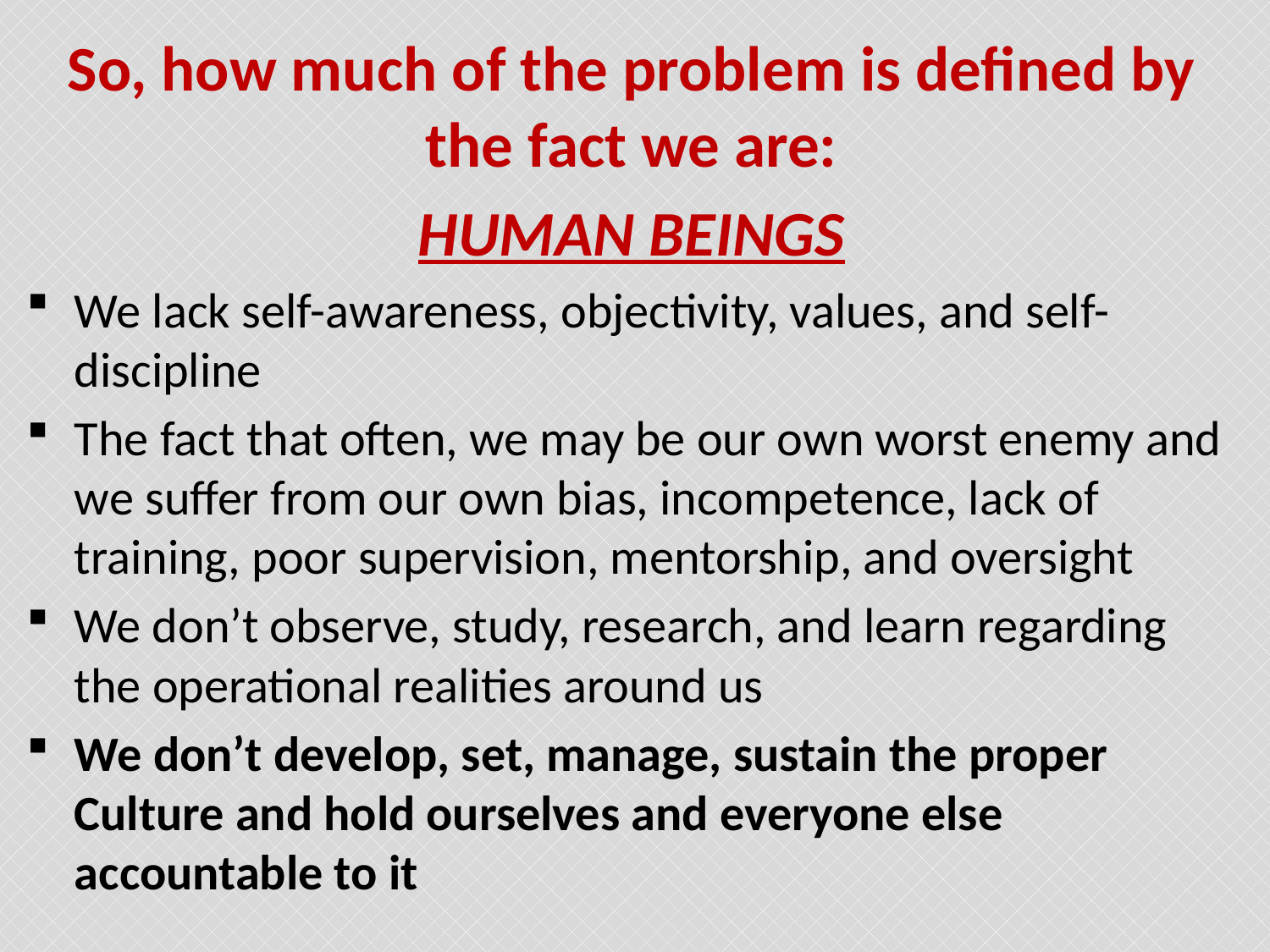

#
So, how much of the problem is defined by the fact we are:
HUMAN BEINGS
We lack self-awareness, objectivity, values, and self-discipline
The fact that often, we may be our own worst enemy and we suffer from our own bias, incompetence, lack of training, poor supervision, mentorship, and oversight
We don’t observe, study, research, and learn regarding the operational realities around us
We don’t develop, set, manage, sustain the proper Culture and hold ourselves and everyone else accountable to it